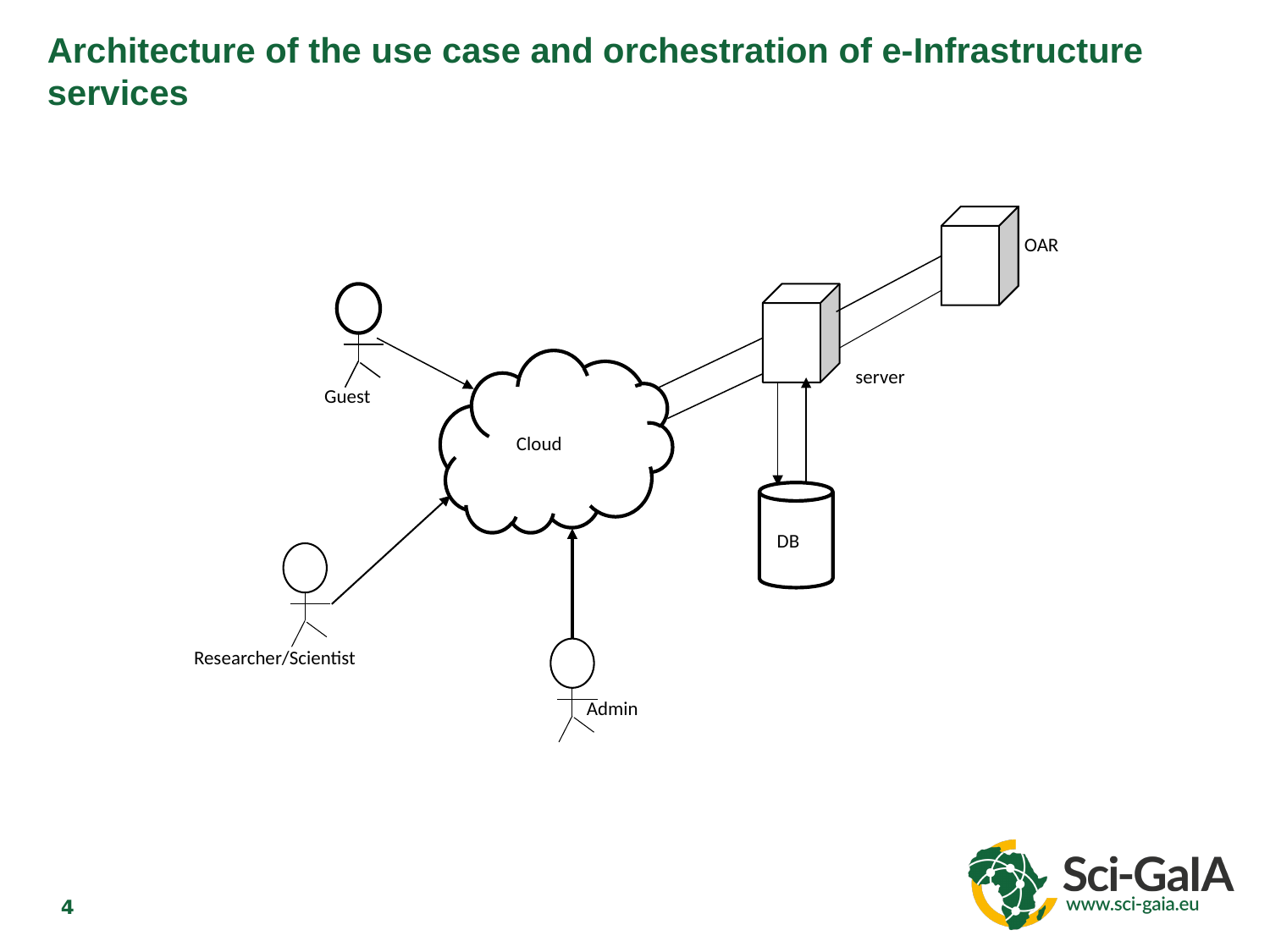

Architecture of the use case and orchestration of e-Infrastructure services

OAR

server
Guest
Cloud

DB

Researcher/Scientist

Admin
4